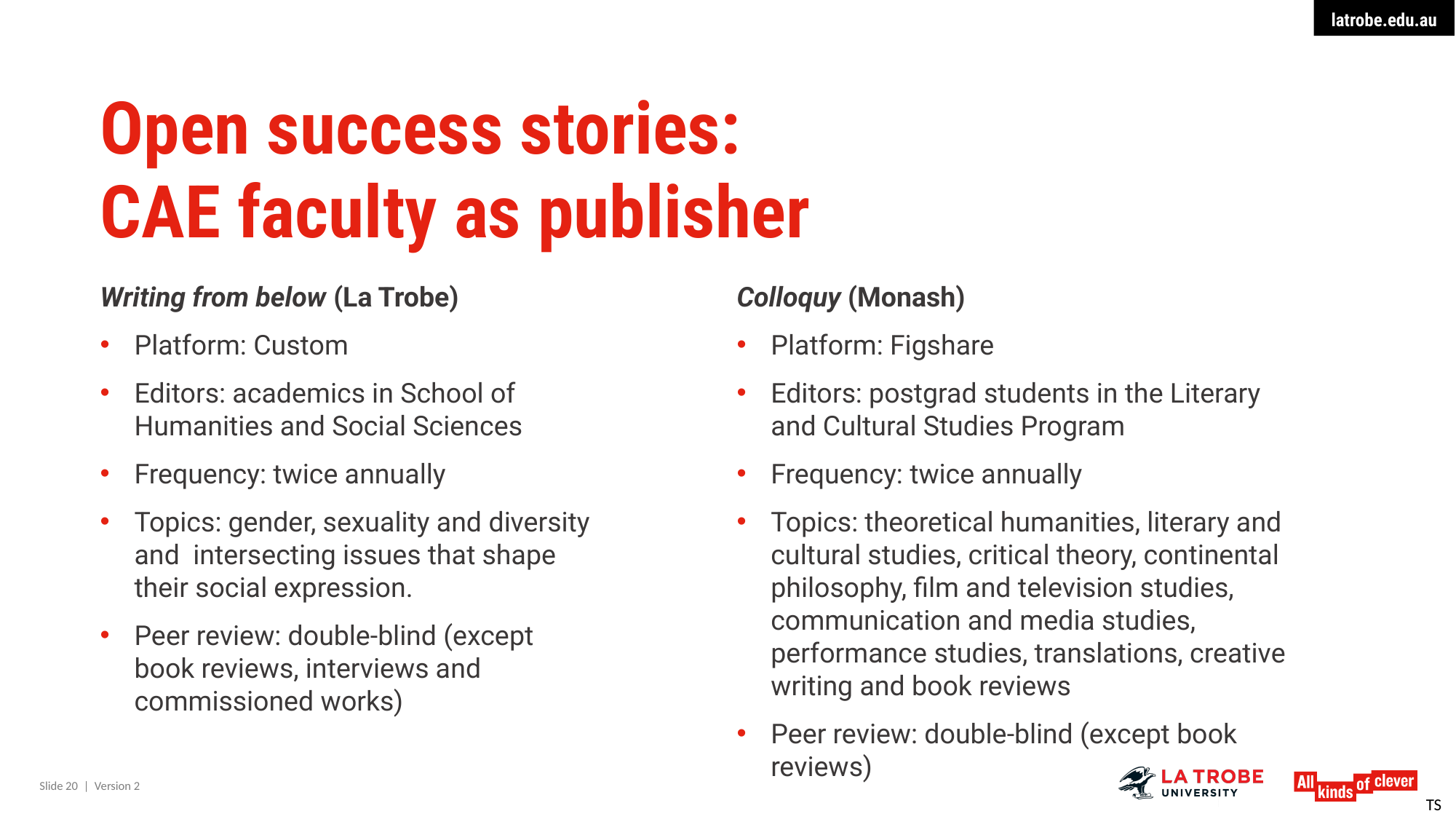

# Open success stories: CAE faculty as publisher
Writing from below (La Trobe)
Platform: Custom
Editors: academics in School of Humanities and Social Sciences
Frequency: twice annually
Topics: gender, sexuality and diversity and  intersecting issues that shape their social expression.
Peer review: double-blind (except book reviews, interviews and commissioned works)
Colloquy (Monash)
Platform: Figshare
Editors: postgrad students in the Literary and Cultural Studies Program
Frequency: twice annually
Topics: theoretical humanities, literary and cultural studies, critical theory, continental philosophy, film and television studies, communication and media studies, performance studies, translations, creative writing and book reviews
Peer review: double-blind (except book reviews)

TS